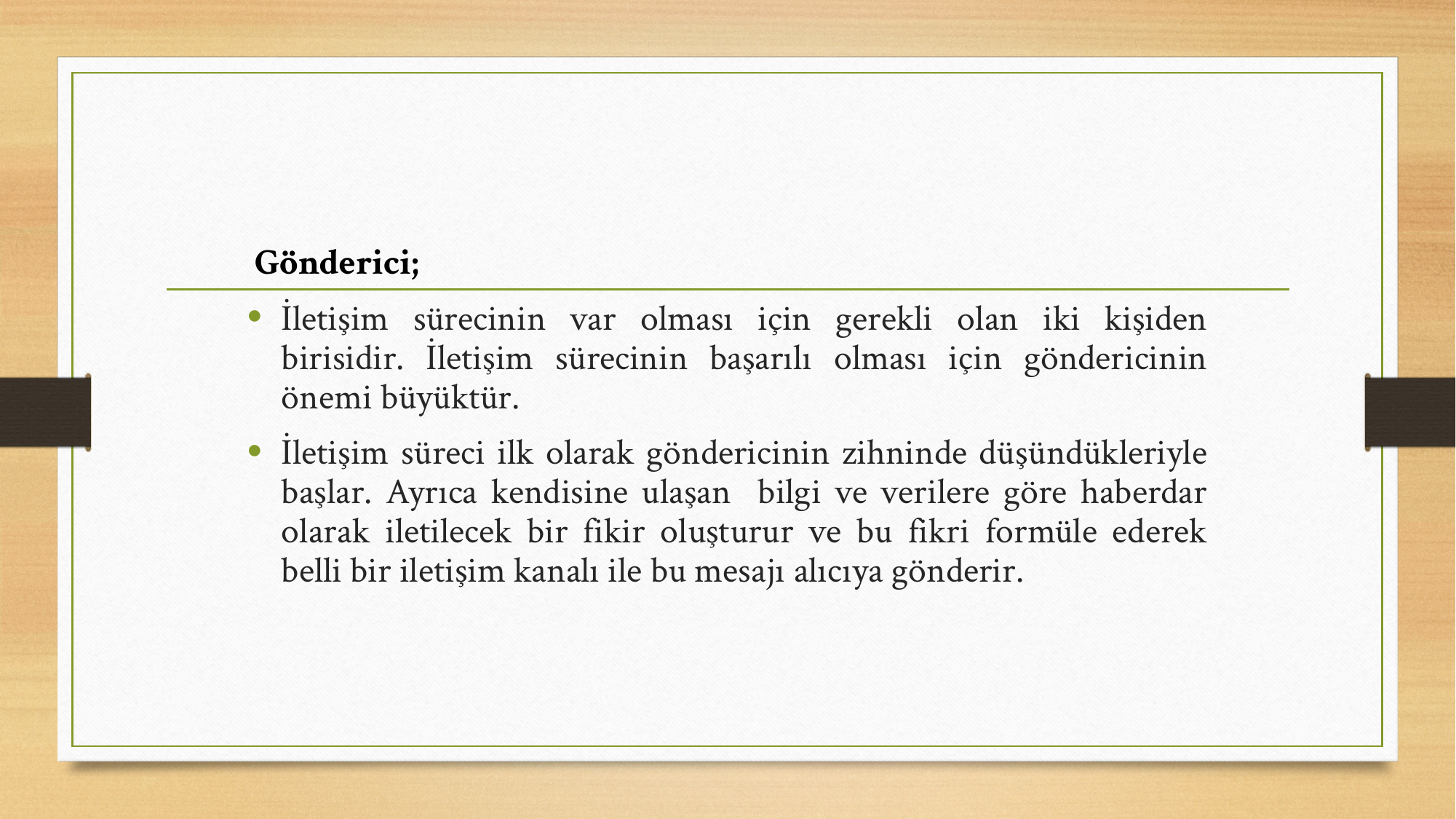

Gönderici;
İletişim sürecinin var olması için gerekli olan iki kişiden birisidir. İletişim sürecinin başarılı olması için göndericinin önemi büyüktür.
İletişim süreci ilk olarak göndericinin zihninde düşündükleriyle başlar. Ayrıca kendisine ulaşan  bilgi ve verilere göre haberdar olarak iletilecek bir fikir oluşturur ve bu fikri formüle ederek belli bir iletişim kanalı ile bu mesajı alıcıya gönderir.